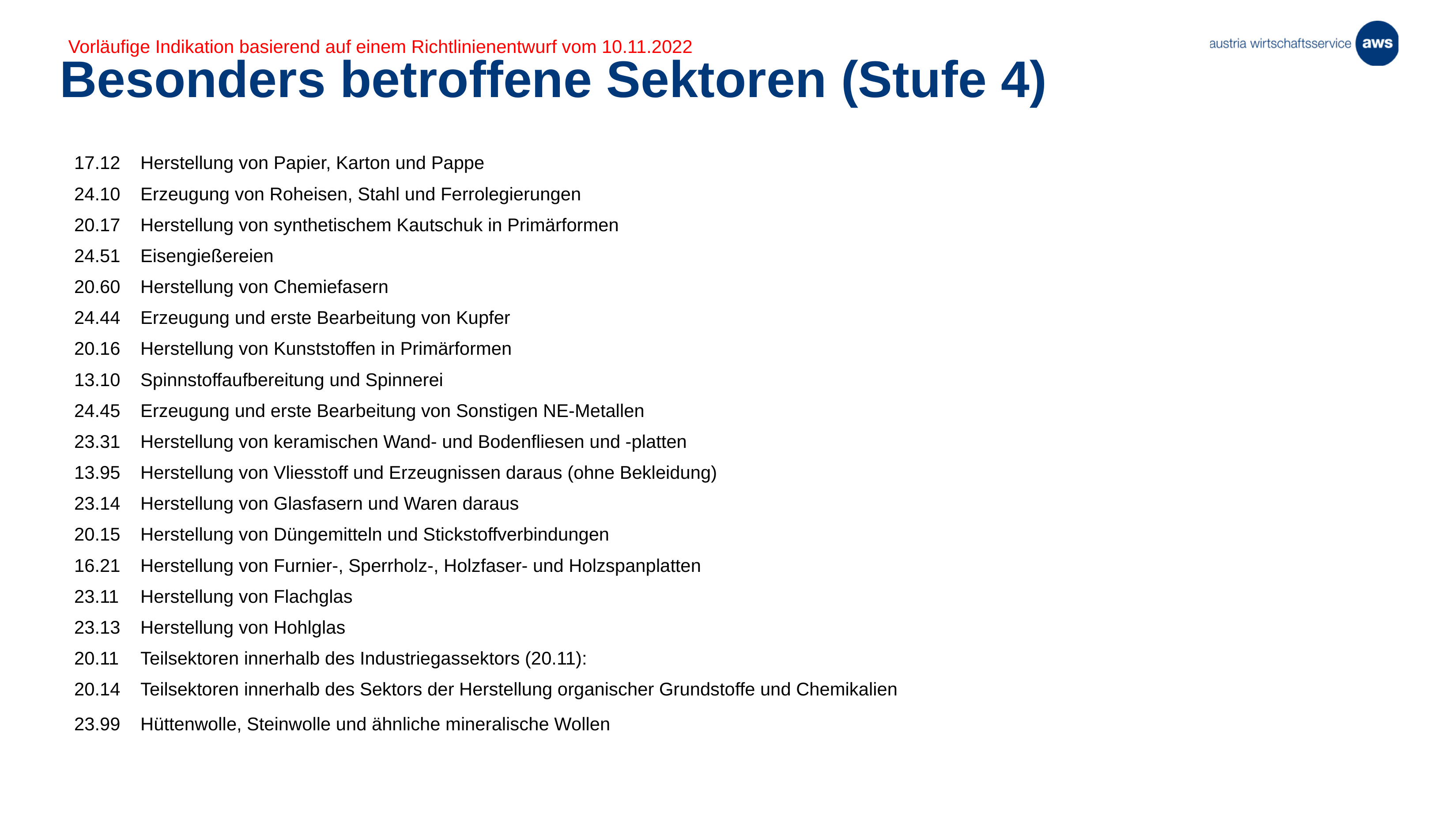

Vorläufige Indikation basierend auf einem Richtlinienentwurf vom 10.11.2022

# Besonders betroffene Sektoren (Stufe 4)
17.12	Herstellung von Papier, Karton und Pappe
24.10	Erzeugung von Roheisen, Stahl und Ferrolegierungen
20.17	Herstellung von synthetischem Kautschuk in Primärformen
24.51	Eisengießereien
20.60	Herstellung von Chemiefasern
24.44	Erzeugung und erste Bearbeitung von Kupfer
20.16	Herstellung von Kunststoffen in Primärformen
13.10	Spinnstoffaufbereitung und Spinnerei
24.45	Erzeugung und erste Bearbeitung von Sonstigen NE-Metallen
23.31	Herstellung von keramischen Wand- und Bodenfliesen und -platten
13.95	Herstellung von Vliesstoff und Erzeugnissen daraus (ohne Bekleidung)
23.14	Herstellung von Glasfasern und Waren daraus
20.15	Herstellung von Düngemitteln und Stickstoffverbindungen
16.21	Herstellung von Furnier-, Sperrholz-, Holzfaser- und Holzspanplatten
23.11	Herstellung von Flachglas
23.13	Herstellung von Hohlglas
20.11	Teilsektoren innerhalb des Industriegassektors (20.11):
20.14	Teilsektoren innerhalb des Sektors der Herstellung organischer Grundstoffe und Chemikalien
23.99	Hüttenwolle, Steinwolle und ähnliche mineralische Wollen